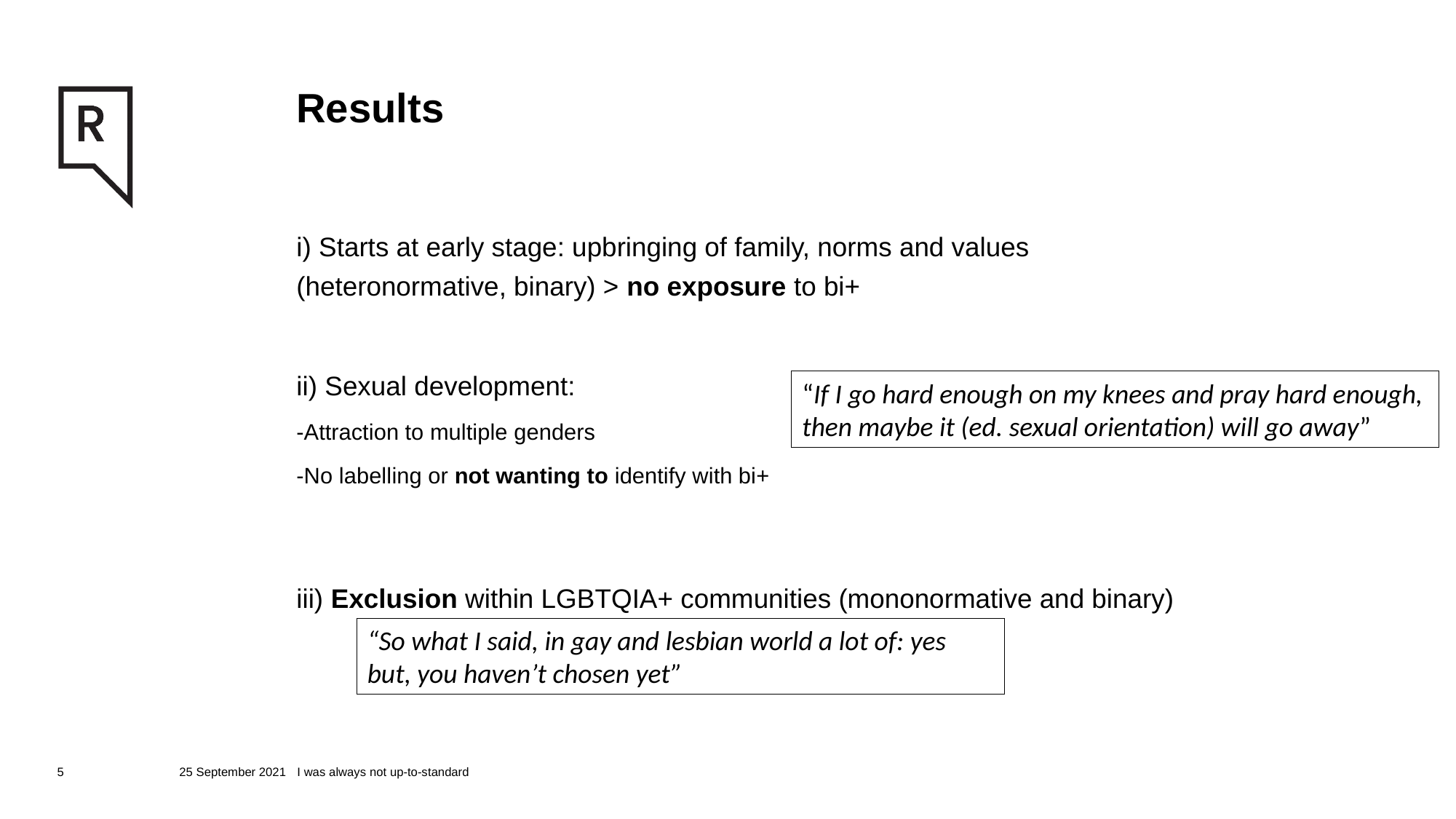

# Results
i) Starts at early stage: upbringing of family, norms and values  (heteronormative, binary) > no exposure to bi+

ii) Sexual development:
-Attraction to multiple genders
-No labelling or not wanting to identify with bi+

iii) Exclusion within LGBTQIA+ communities (mononormative and binary)

“If I go hard enough on my knees and pray hard enough, then maybe it (ed. sexual orientation) will go away”
“So what I said, in gay and lesbian world a lot of: yes but, you haven’t chosen yet”
5
25 September 2021
I was always not up-to-standard